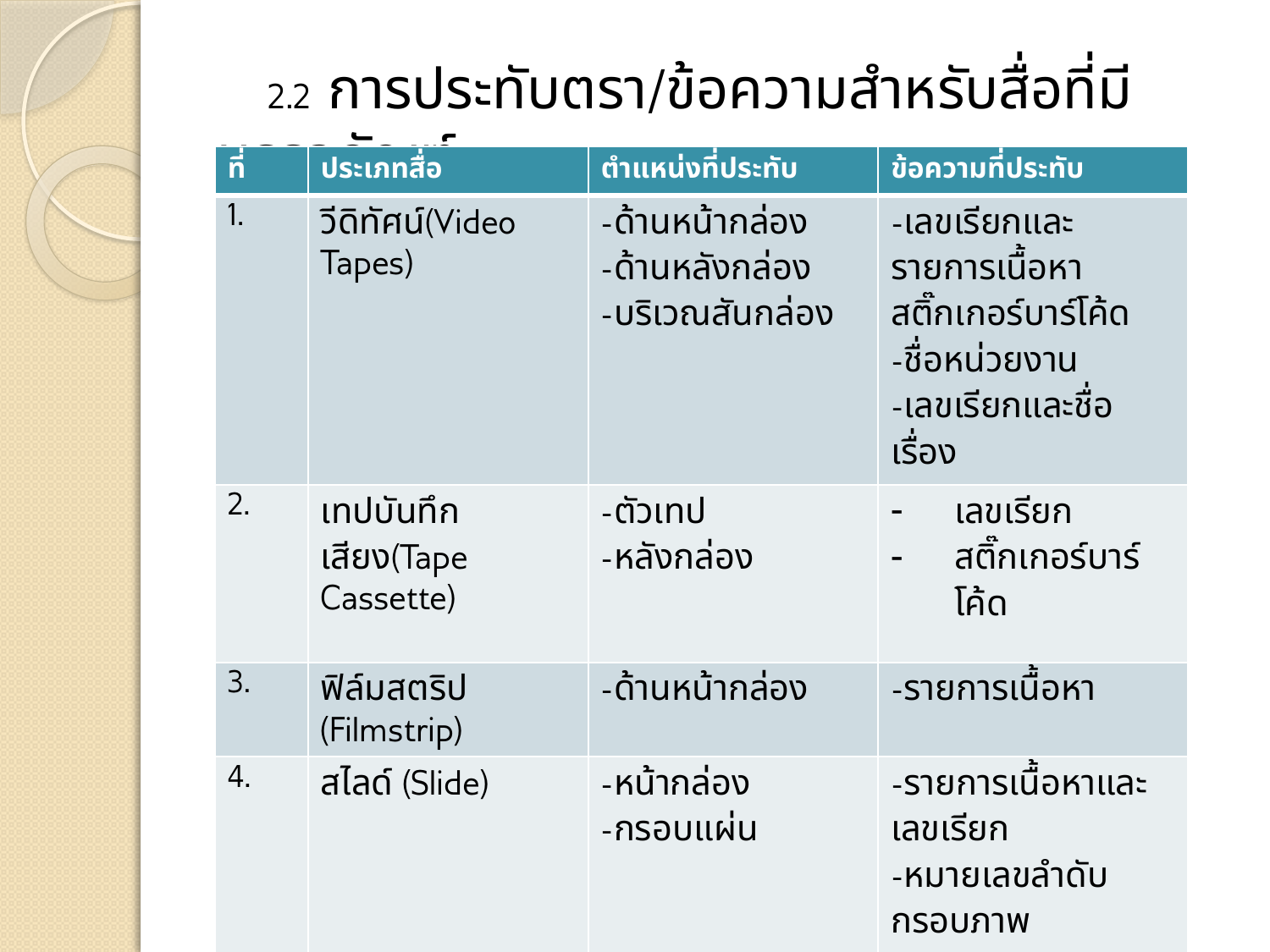

2.2 การประทับตรา/ข้อความสำหรับสื่อที่มีบรรจุภัณฑ์
| ที่ | ประเภทสื่อ | ตำแหน่งที่ประทับ | ข้อความที่ประทับ |
| --- | --- | --- | --- |
| 1. | วีดิทัศน์(Video Tapes) | -ด้านหน้ากล่อง -ด้านหลังกล่อง -บริเวณสันกล่อง | -เลขเรียกและรายการเนื้อหาสติ๊กเกอร์บาร์โค้ด -ชื่อหน่วยงาน -เลขเรียกและชื่อเรื่อง |
| 2. | เทปบันทึกเสียง(Tape Cassette) | -ตัวเทป -หลังกล่อง | เลขเรียก สติ๊กเกอร์บาร์โค้ด |
| 3. | ฟิล์มสตริป (Filmstrip) | -ด้านหน้ากล่อง | -รายการเนื้อหา |
| 4. | สไลด์ (Slide) | -หน้ากล่อง -กรอบแผ่น | -รายการเนื้อหาและเลขเรียก -หมายเลขลำดับกรอบภาพ |
| 5. | ซีดีออดิโอ (CD Audio) | หน้ากล่อง ด้านหลังกล่อง | เลขเรียกและชื่อหน่วยงาน ชื่อหน่วยงาน บัตรกำหนดส่ง สติ๊กเกอร์บาร์โค้ด |